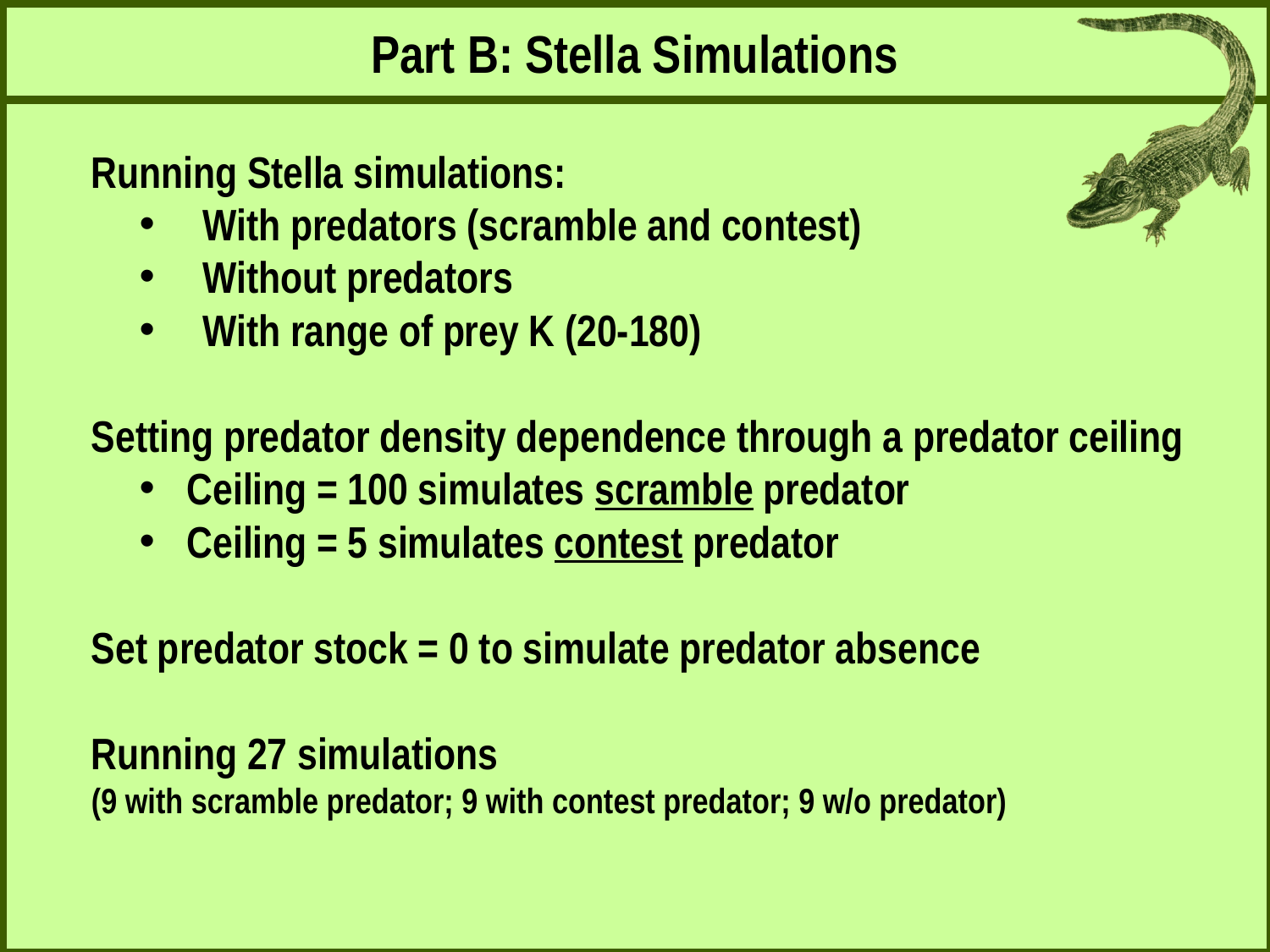

Part B: Stella Simulations
Running Stella simulations:
With predators (scramble and contest)
Without predators
With range of prey K (20-180)

Setting predator density dependence through a predator ceiling
Ceiling = 100 simulates scramble predator
Ceiling = 5 simulates contest predator

Set predator stock = 0 to simulate predator absence

Running 27 simulations
(9 with scramble predator; 9 with contest predator; 9 w/o predator)